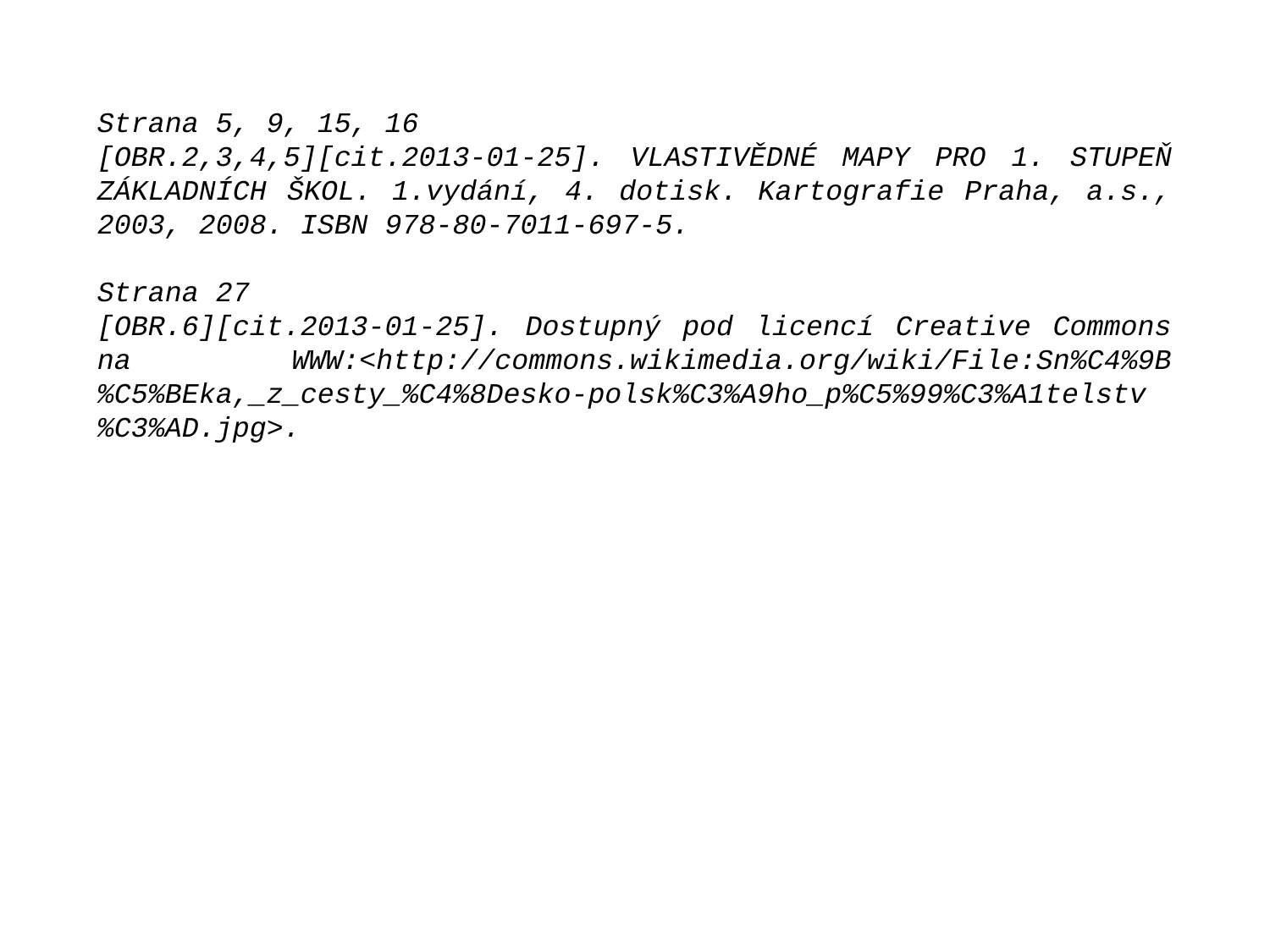

Strana 5, 9, 15, 16
[OBR.2,3,4,5][cit.2013-01-25]. VLASTIVĚDNÉ MAPY PRO 1. STUPEŇ ZÁKLADNÍCH ŠKOL. 1.vydání, 4. dotisk. Kartografie Praha, a.s., 2003, 2008. ISBN 978-80-7011-697-5.

Strana 27
[OBR.6][cit.2013-01-25]. Dostupný pod licencí Creative Commons na WWW:<http://commons.wikimedia.org/wiki/File:Sn%C4%9B%C5%BEka,_z_cesty_%C4%8Desko-polsk%C3%A9ho_p%C5%99%C3%A1telstv%C3%AD.jpg>.